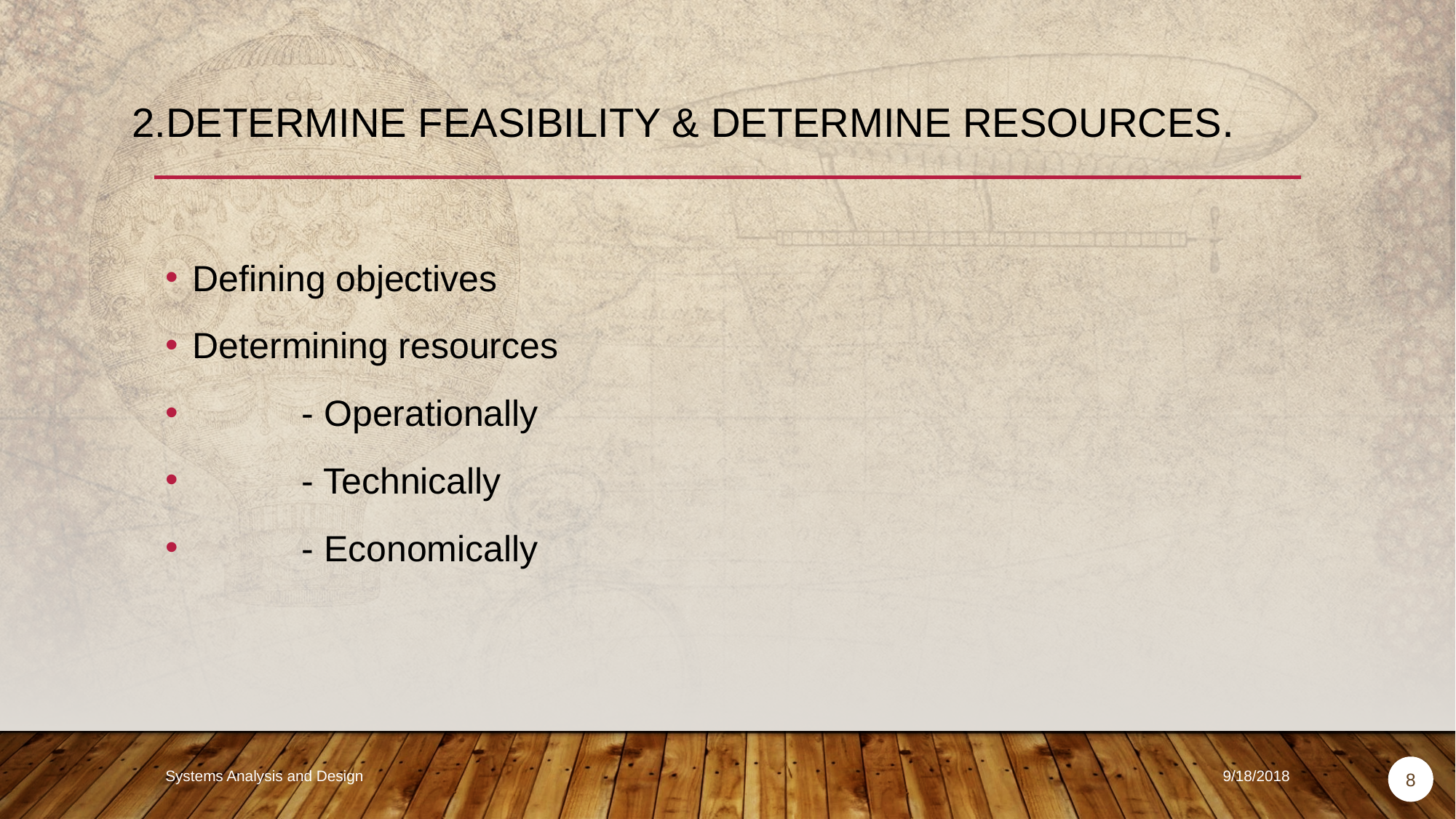

# 2.Determine Feasibility & Determine resources.
Defining objectives
Determining resources
	- Operationally
	- Technically
	- Economically

Systems Analysis and Design
9/18/2018
8